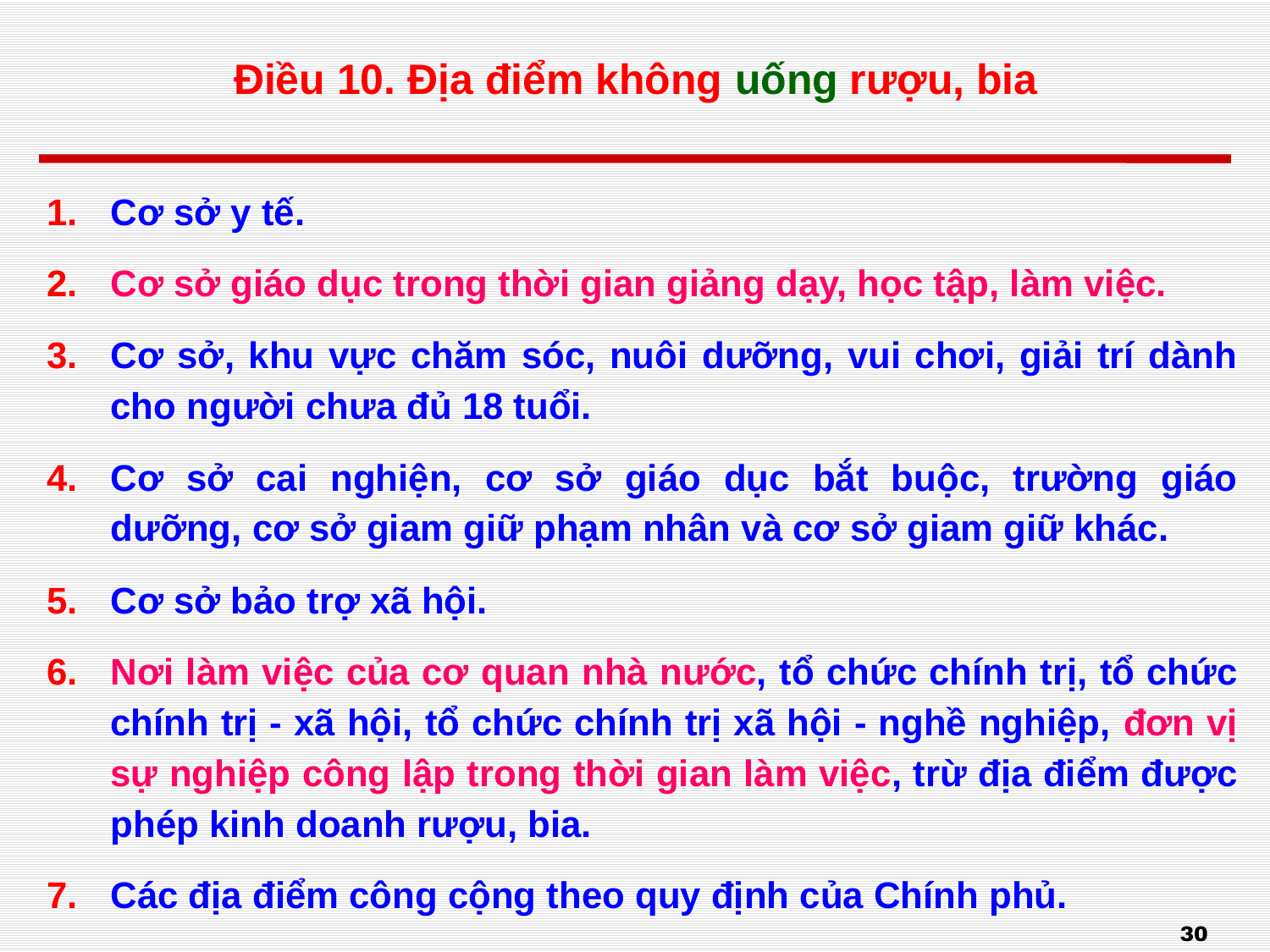

# Điều 10. Địa điểm không uống rượu, bia
Cơ sở y tế.
Cơ sở giáo dục trong thời gian giảng dạy, học tập, làm việc.
Cơ sở, khu vực chăm sóc, nuôi dưỡng, vui chơi, giải trí dành cho người chưa đủ 18 tuổi.
Cơ sở cai nghiện, cơ sở giáo dục bắt buộc, trường giáo dưỡng, cơ sở giam giữ phạm nhân và cơ sở giam giữ khác.
Cơ sở bảo trợ xã hội.
Nơi làm việc của cơ quan nhà nước, tổ chức chính trị, tổ chức chính trị - xã hội, tổ chức chính trị xã hội - nghề nghiệp, đơn vị sự nghiệp công lập trong thời gian làm việc, trừ địa điểm được phép kinh doanh rượu, bia.
Các địa điểm công cộng theo quy định của Chính phủ.